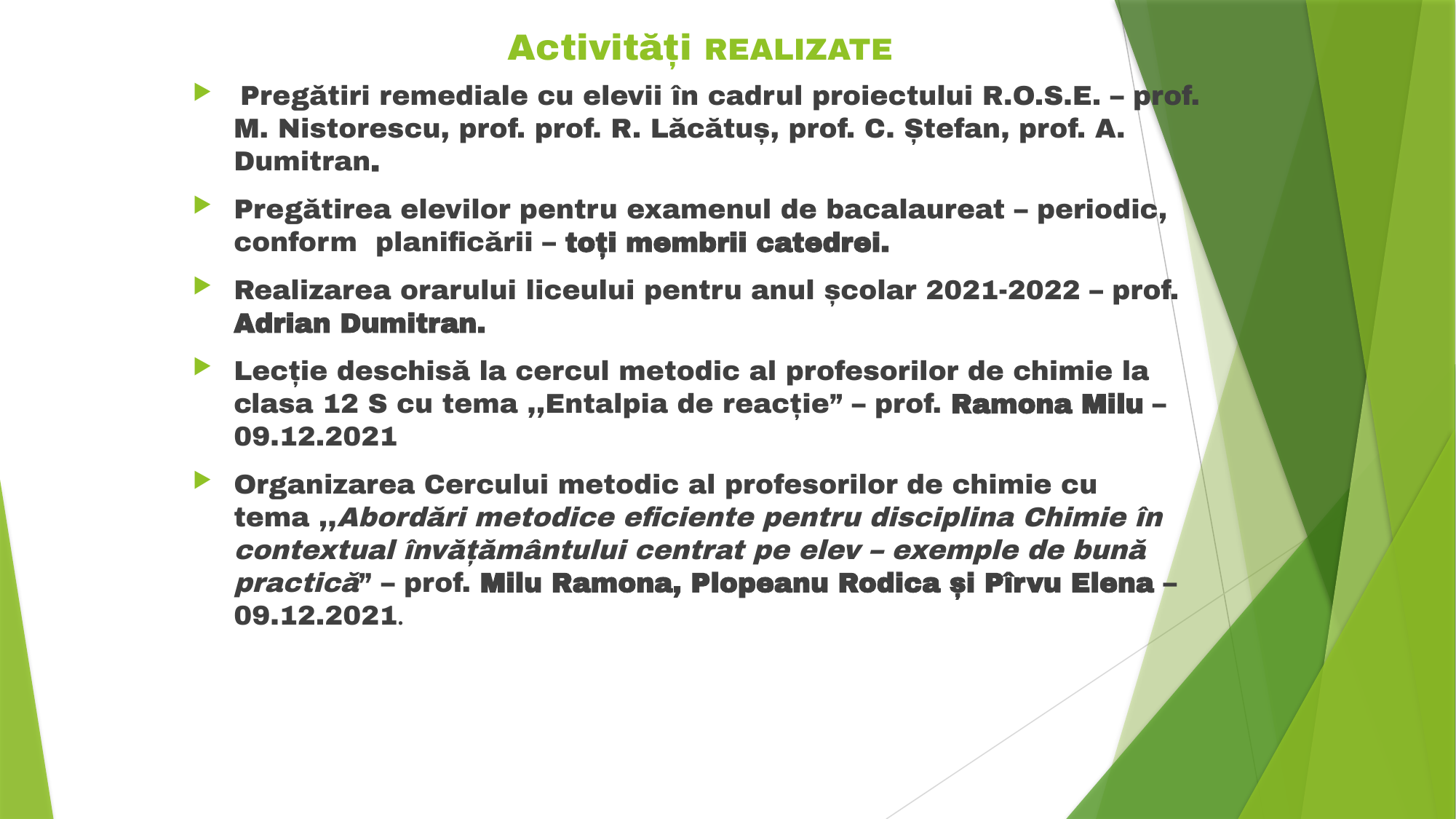

# Activități REALIZATE
 Pregătiri remediale cu elevii în cadrul proiectului R.O.S.E. – prof. M. Nistorescu, prof. prof. R. Lăcătuș, prof. C. Ștefan, prof. A. Dumitran.
Pregătirea elevilor pentru examenul de bacalaureat – periodic, conform  planificării – toți membrii catedrei.
Realizarea orarului liceului pentru anul școlar 2021-2022 – prof. Adrian Dumitran.
Lecție deschisă la cercul metodic al profesorilor de chimie la clasa 12 S cu tema ,,Entalpia de reacție” – prof. Ramona Milu – 09.12.2021
Organizarea Cercului metodic al profesorilor de chimie cu tema ,,Abordări metodice eficiente pentru disciplina Chimie în contextual învățământului centrat pe elev – exemple de bună practică” – prof. Milu Ramona, Plopeanu Rodica și Pîrvu Elena – 09.12.2021.